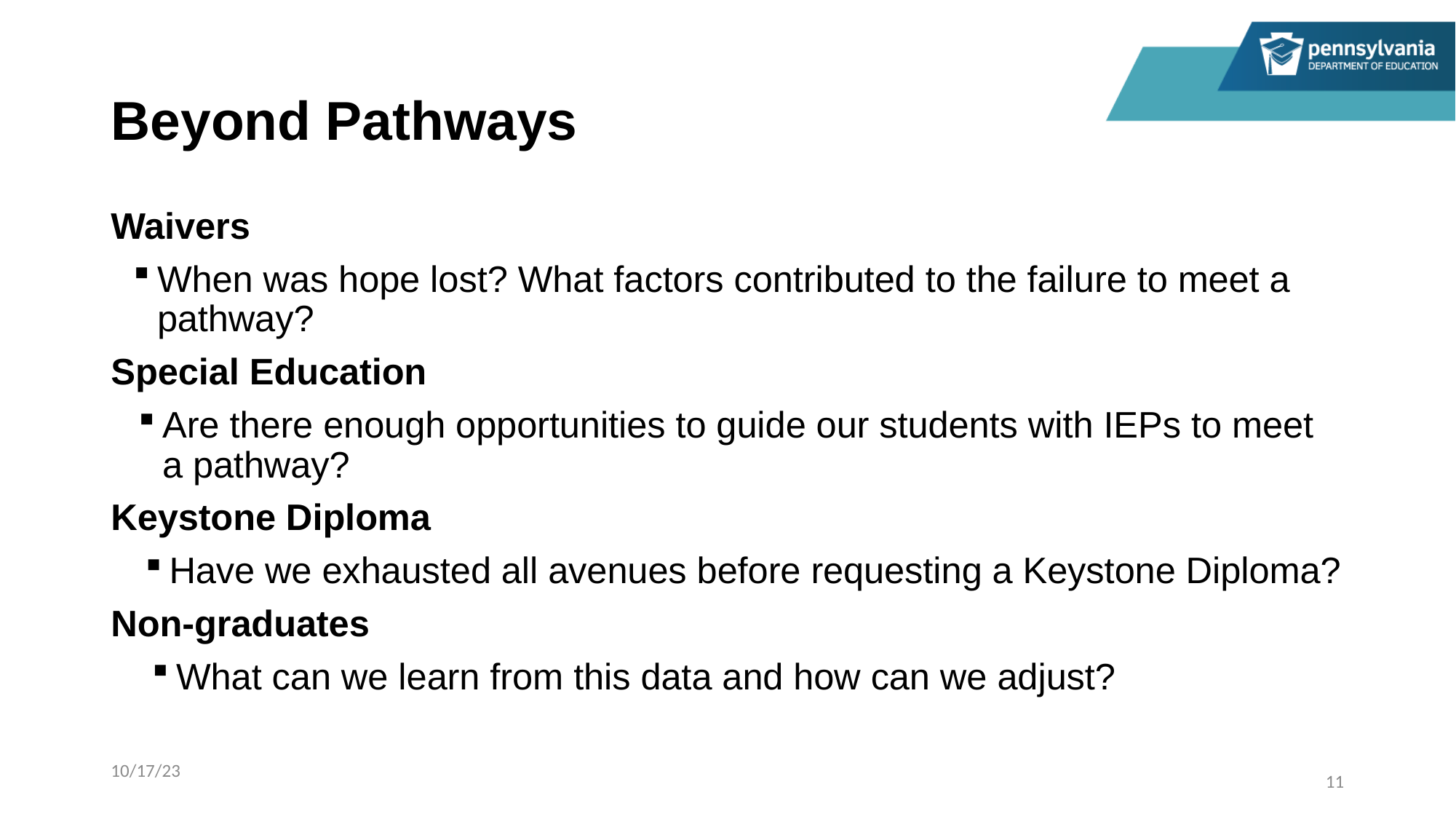

# Beyond Pathways
Waivers
When was hope lost? What factors contributed to the failure to meet a pathway?
Special Education
Are there enough opportunities to guide our students with IEPs to meet a pathway?
Keystone Diploma
Have we exhausted all avenues before requesting a Keystone Diploma?
Non-graduates
What can we learn from this data and how can we adjust?
10/17/23

11